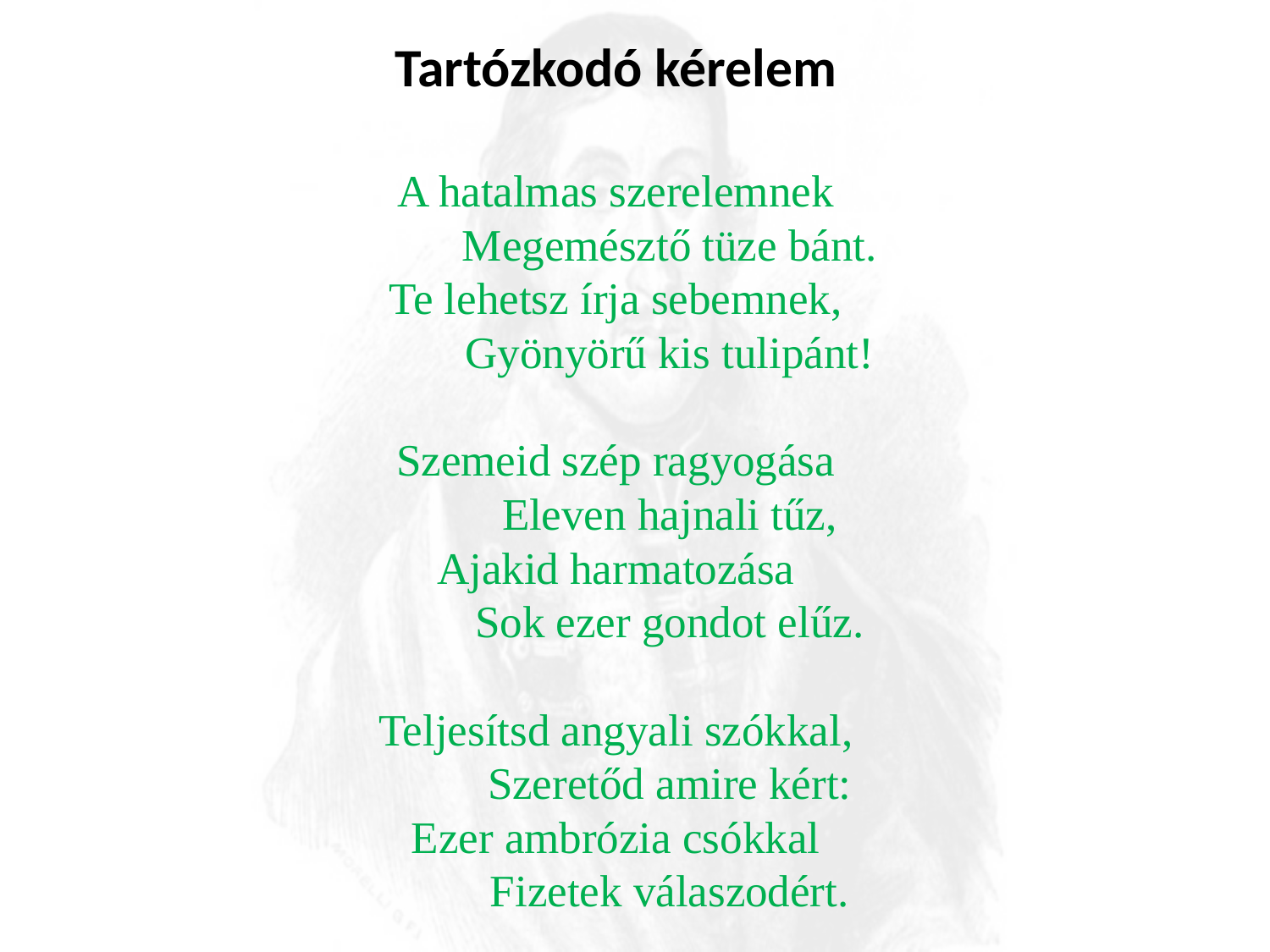

Tartózkodó kérelem

A hatalmas szerelemnek
 	Megemésztő tüze bánt.
Te lehetsz írja sebemnek,
 	Gyönyörű kis tulipánt!

Szemeid szép ragyogása
 	Eleven hajnali tűz,
Ajakid harmatozása
 	Sok ezer gondot elűz.

Teljesítsd angyali szókkal,
 	Szeretőd amire kért:
Ezer ambrózia csókkal
 	Fizetek válaszodért.